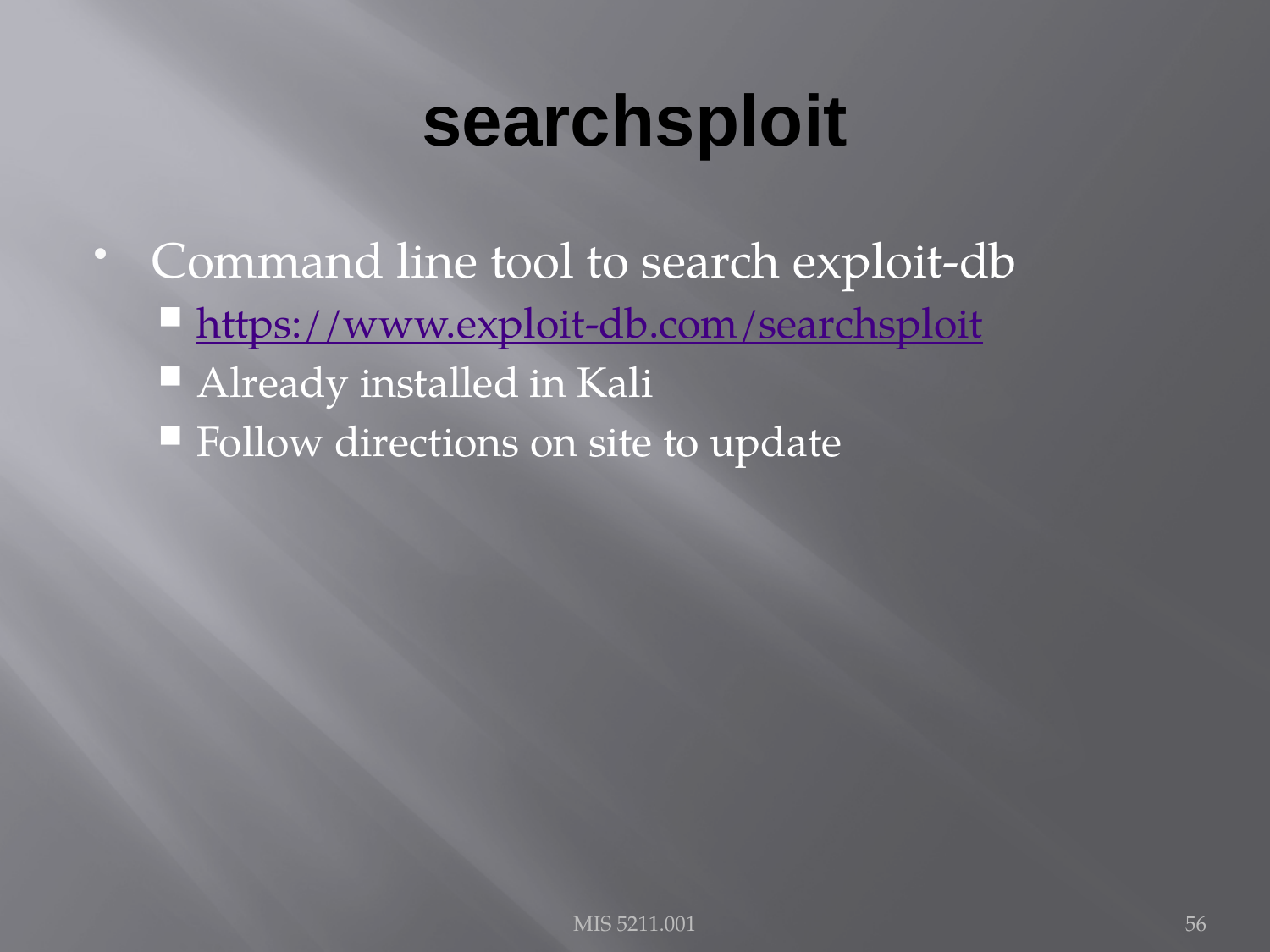

# searchsploit
Command line tool to search exploit-db
https://www.exploit-db.com/searchsploit
Already installed in Kali
Follow directions on site to update

MIS 5211.001
56